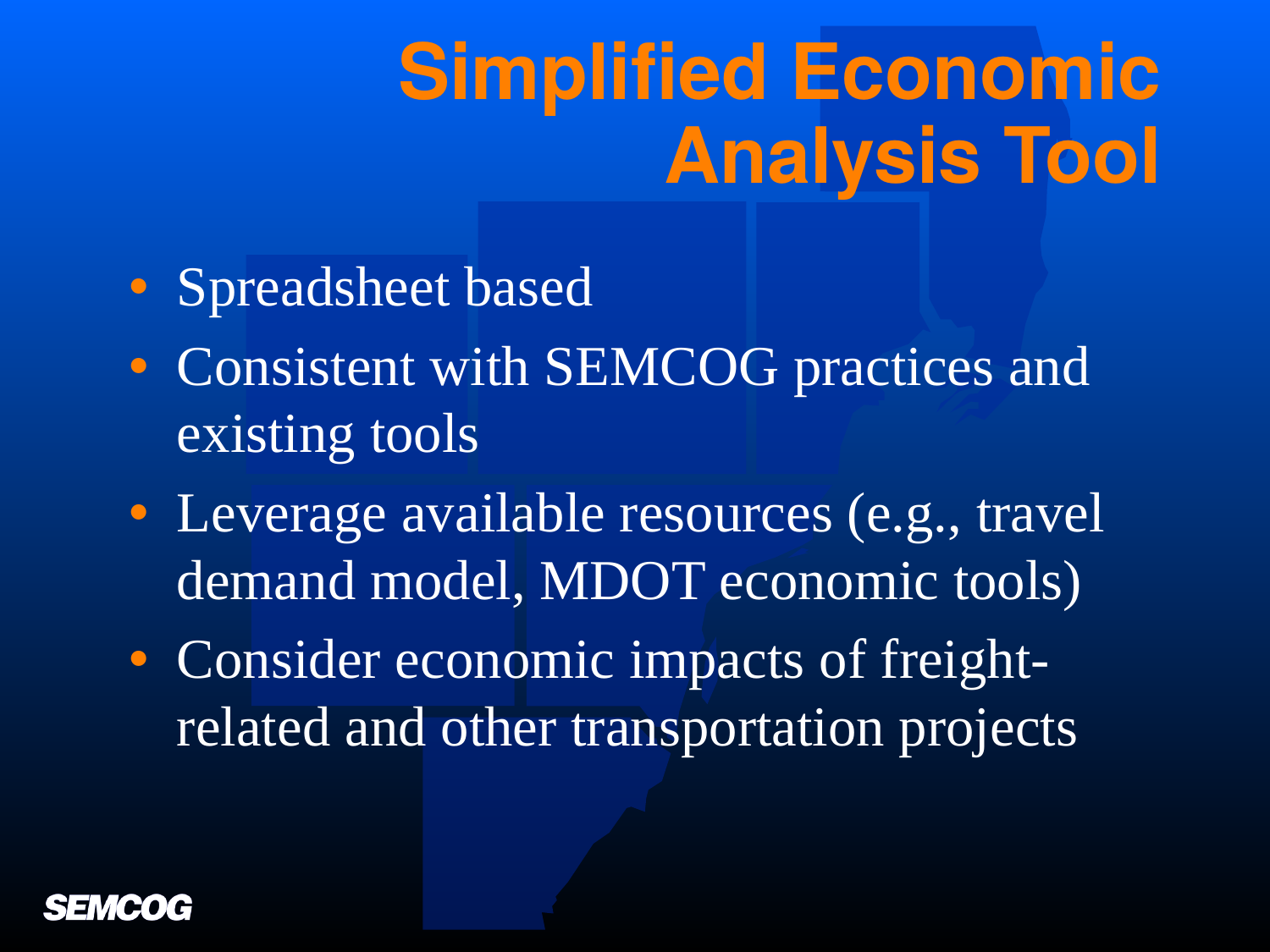

# Simplified Economic Analysis Tool
Spreadsheet based
Consistent with SEMCOG practices and existing tools
Leverage available resources (e.g., travel demand model, MDOT economic tools)
Consider economic impacts of freight-related and other transportation projects